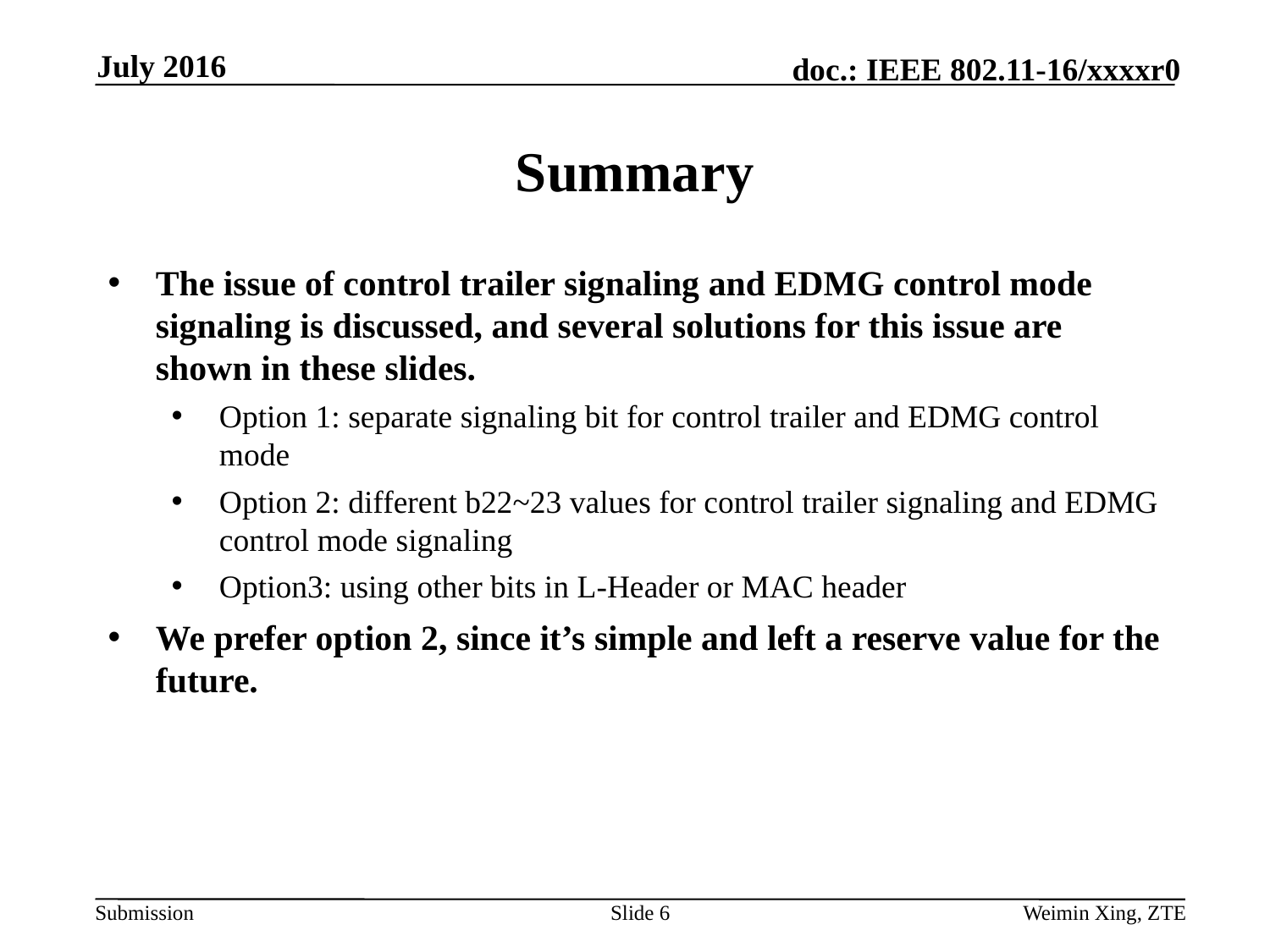

July 2016
# Summary
The issue of control trailer signaling and EDMG control mode signaling is discussed, and several solutions for this issue are shown in these slides.
Option 1: separate signaling bit for control trailer and EDMG control mode
Option 2: different b22~23 values for control trailer signaling and EDMG control mode signaling
Option3: using other bits in L-Header or MAC header
We prefer option 2, since it’s simple and left a reserve value for the future.

Slide 6
Weimin Xing, ZTE